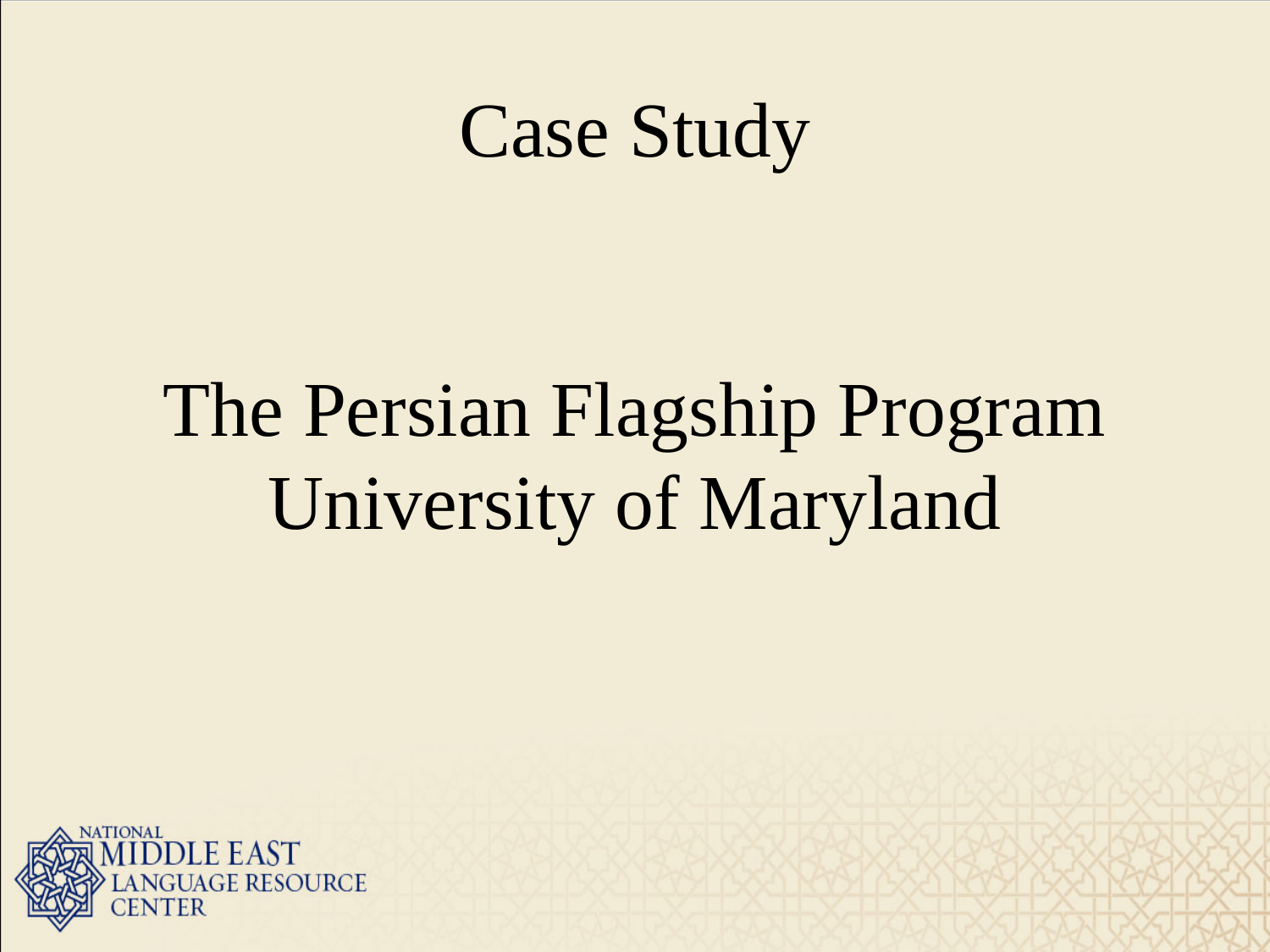

# Case Study The Persian Flagship Program University of Maryland